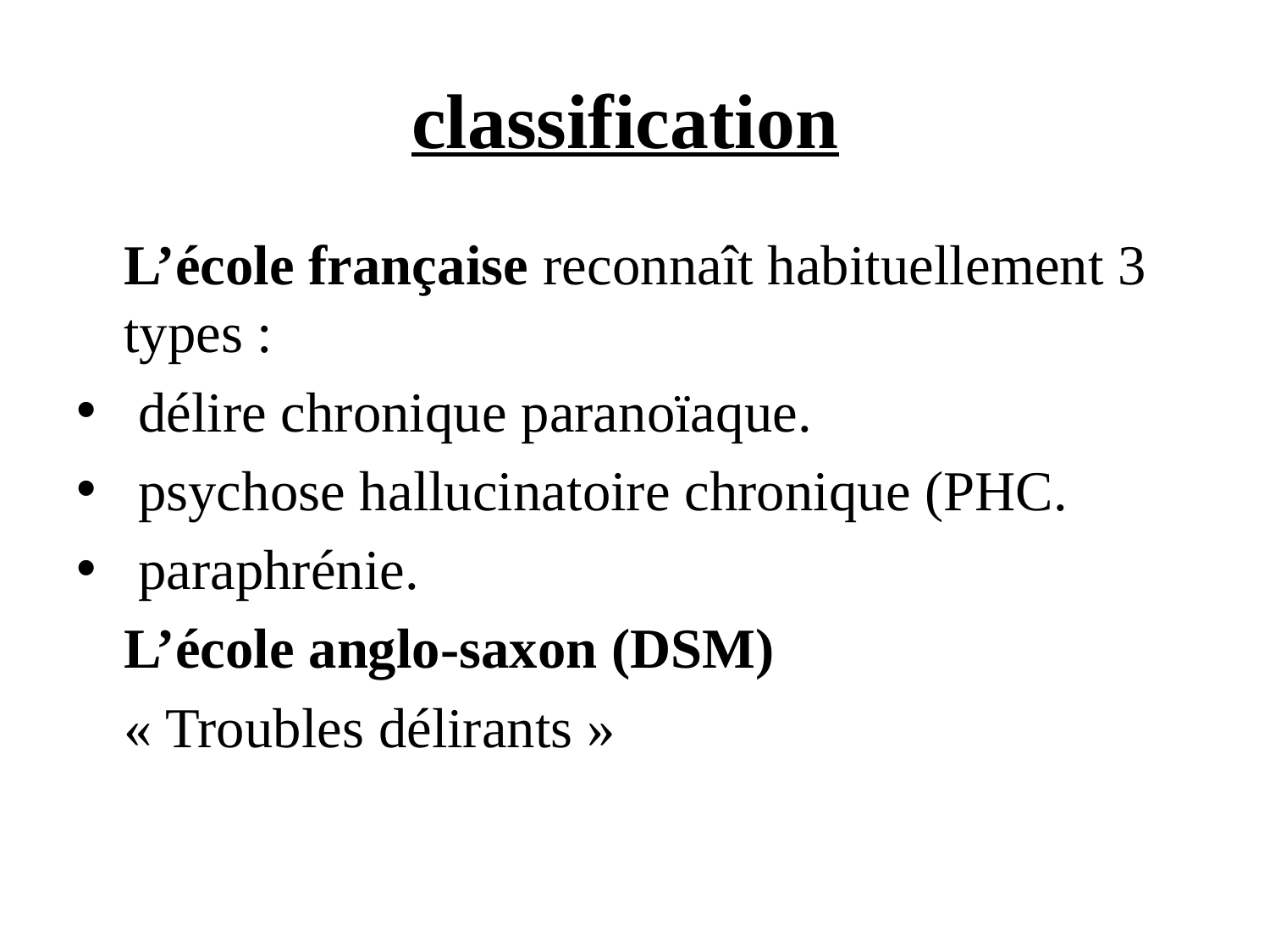

# classification
	L’école française reconnaît habituellement 3 types :
 délire chronique paranoïaque.
 psychose hallucinatoire chronique (PHC.
 paraphrénie.
	L’école anglo-saxon (DSM)
	« Troubles délirants »